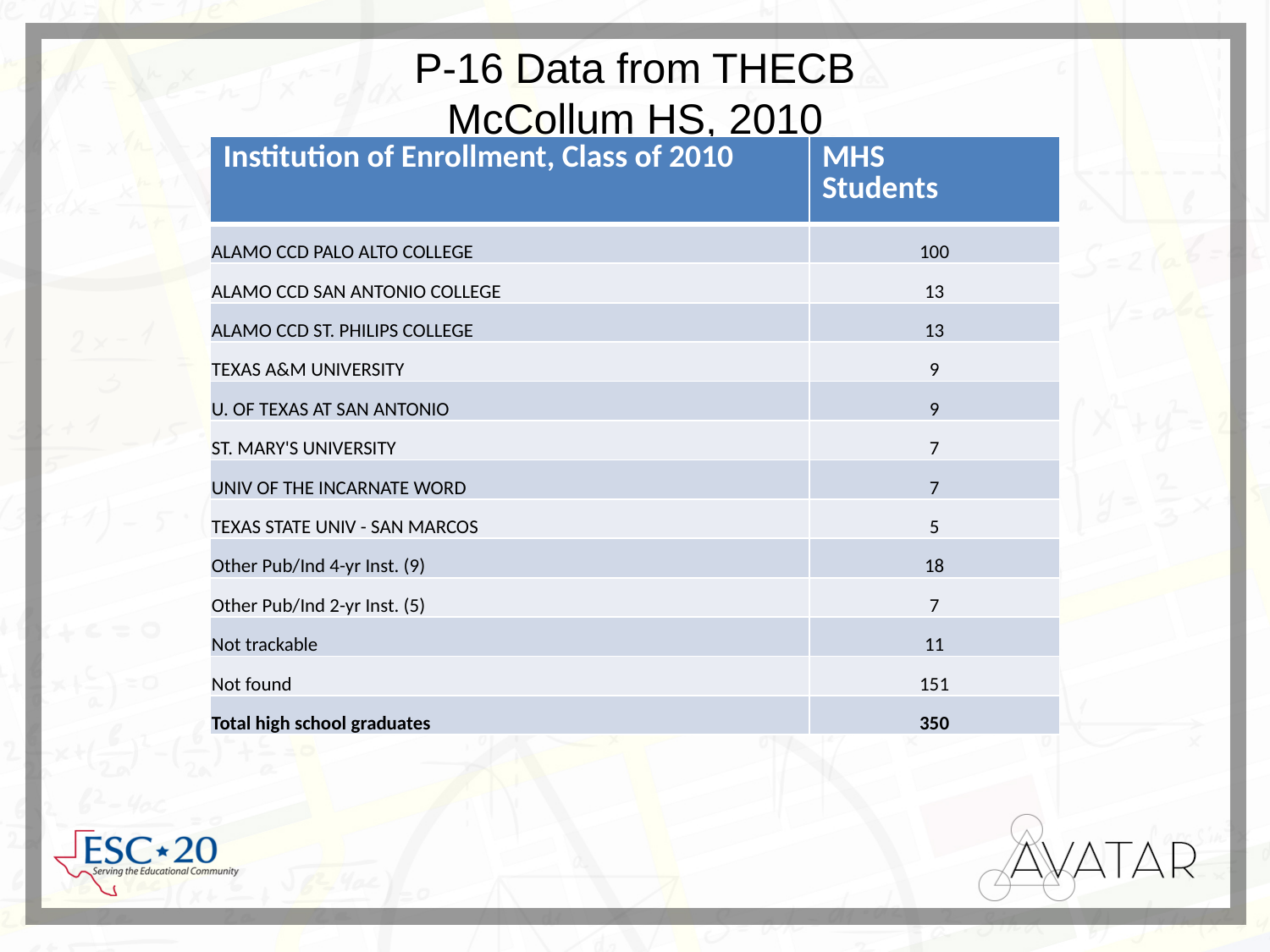

# P-16 Data from THECB McCollum HS, 2010
| Institution of Enrollment, Class of 2010 | MHS Students |
| --- | --- |
| ALAMO CCD PALO ALTO COLLEGE | 100 |
| ALAMO CCD SAN ANTONIO COLLEGE | 13 |
| ALAMO CCD ST. PHILIPS COLLEGE | 13 |
| TEXAS A&M UNIVERSITY | 9 |
| U. OF TEXAS AT SAN ANTONIO | 9 |
| ST. MARY'S UNIVERSITY | 7 |
| UNIV OF THE INCARNATE WORD | 7 |
| TEXAS STATE UNIV - SAN MARCOS | 5 |
| Other Pub/Ind 4-yr Inst. (9) | 18 |
| Other Pub/Ind 2-yr Inst. (5) | 7 |
| Not trackable | 11 |
| Not found | 151 |
| Total high school graduates | 350 |